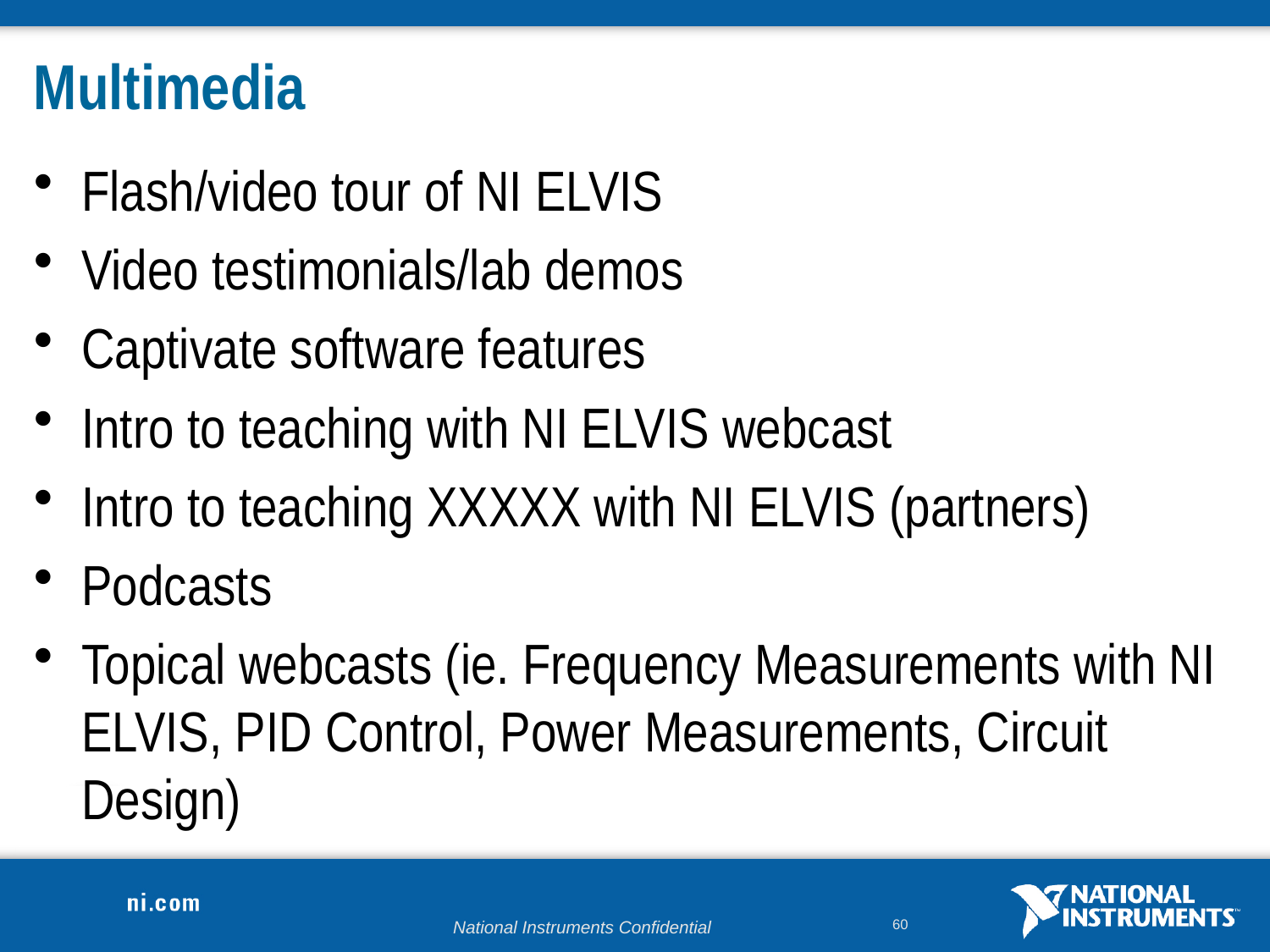

# Multimedia
Flash/video tour of NI ELVIS
Video testimonials/lab demos
Captivate software features
Intro to teaching with NI ELVIS webcast
Intro to teaching XXXXX with NI ELVIS (partners)
Podcasts
Topical webcasts (ie. Frequency Measurements with NI ELVIS, PID Control, Power Measurements, Circuit Design)